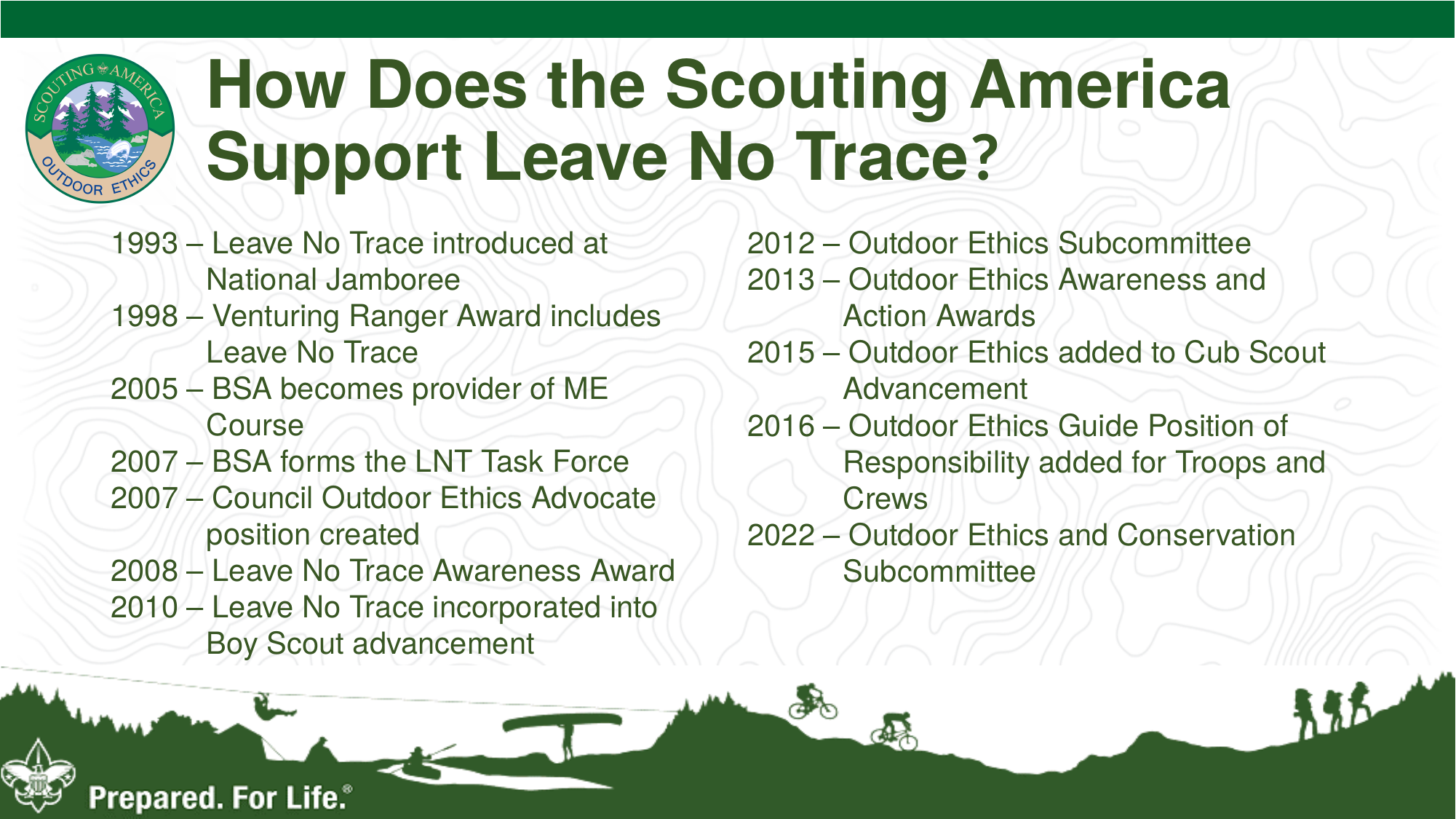

# How Does the Scouting America Support Leave No Trace?
1993 – Leave No Trace introduced at National Jamboree
1998 – Venturing Ranger Award includes Leave No Trace
2005 – BSA becomes provider of ME Course
2007 – BSA forms the LNT Task Force
2007 – Council Outdoor Ethics Advocate position created
2008 – Leave No Trace Awareness Award
2010 – Leave No Trace incorporated into Boy Scout advancement

2012 – Outdoor Ethics Subcommittee
2013 – Outdoor Ethics Awareness and Action Awards
2015 – Outdoor Ethics added to Cub Scout Advancement
2016 – Outdoor Ethics Guide Position of Responsibility added for Troops and Crews
2022 – Outdoor Ethics and Conservation Subcommittee